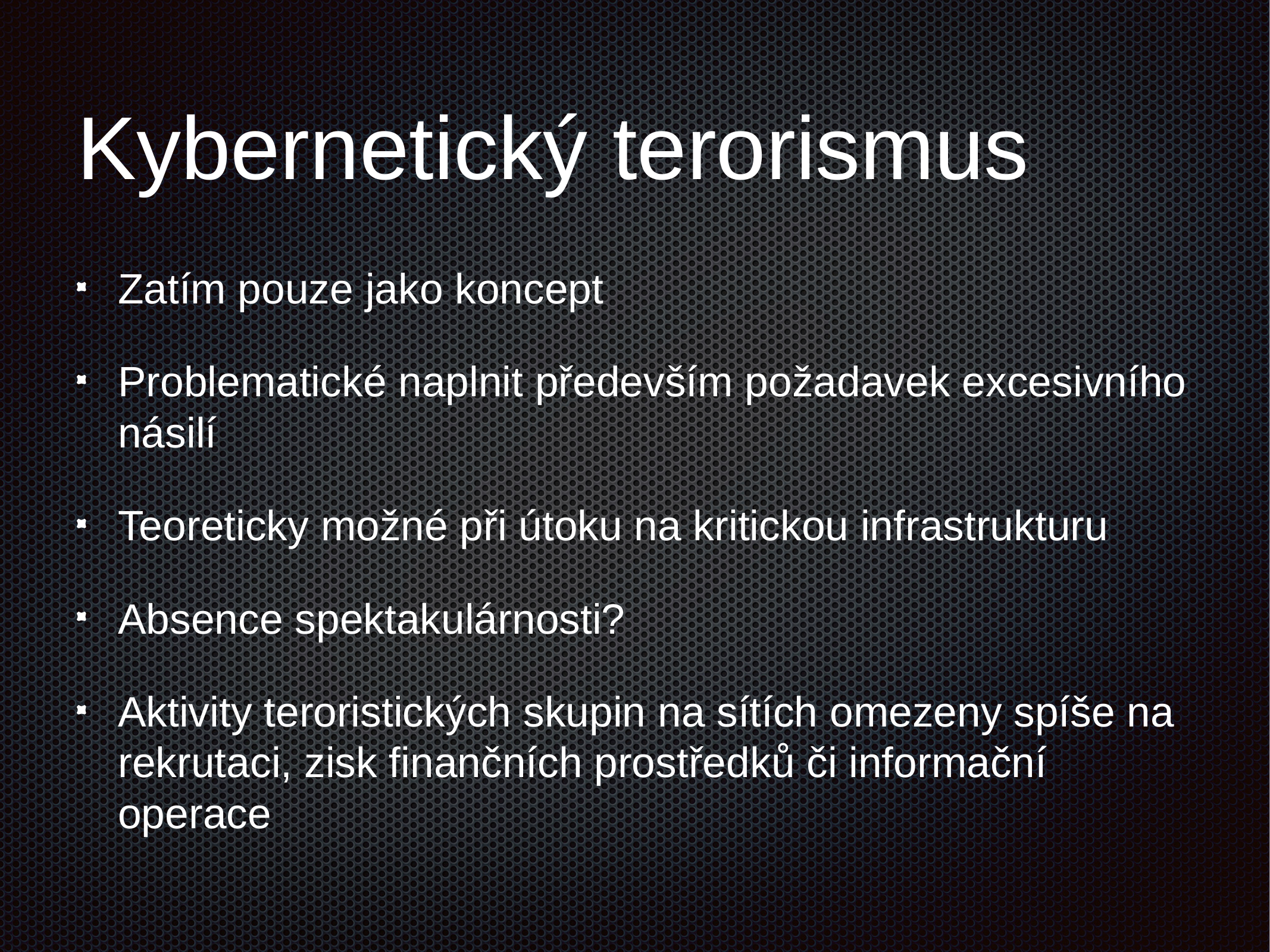

# Kybernetický terorismus
Zatím pouze jako koncept
Problematické naplnit především požadavek excesivního násilí
Teoreticky možné při útoku na kritickou infrastrukturu
Absence spektakulárnosti?
Aktivity teroristických skupin na sítích omezeny spíše na rekrutaci, zisk finančních prostředků či informační operace